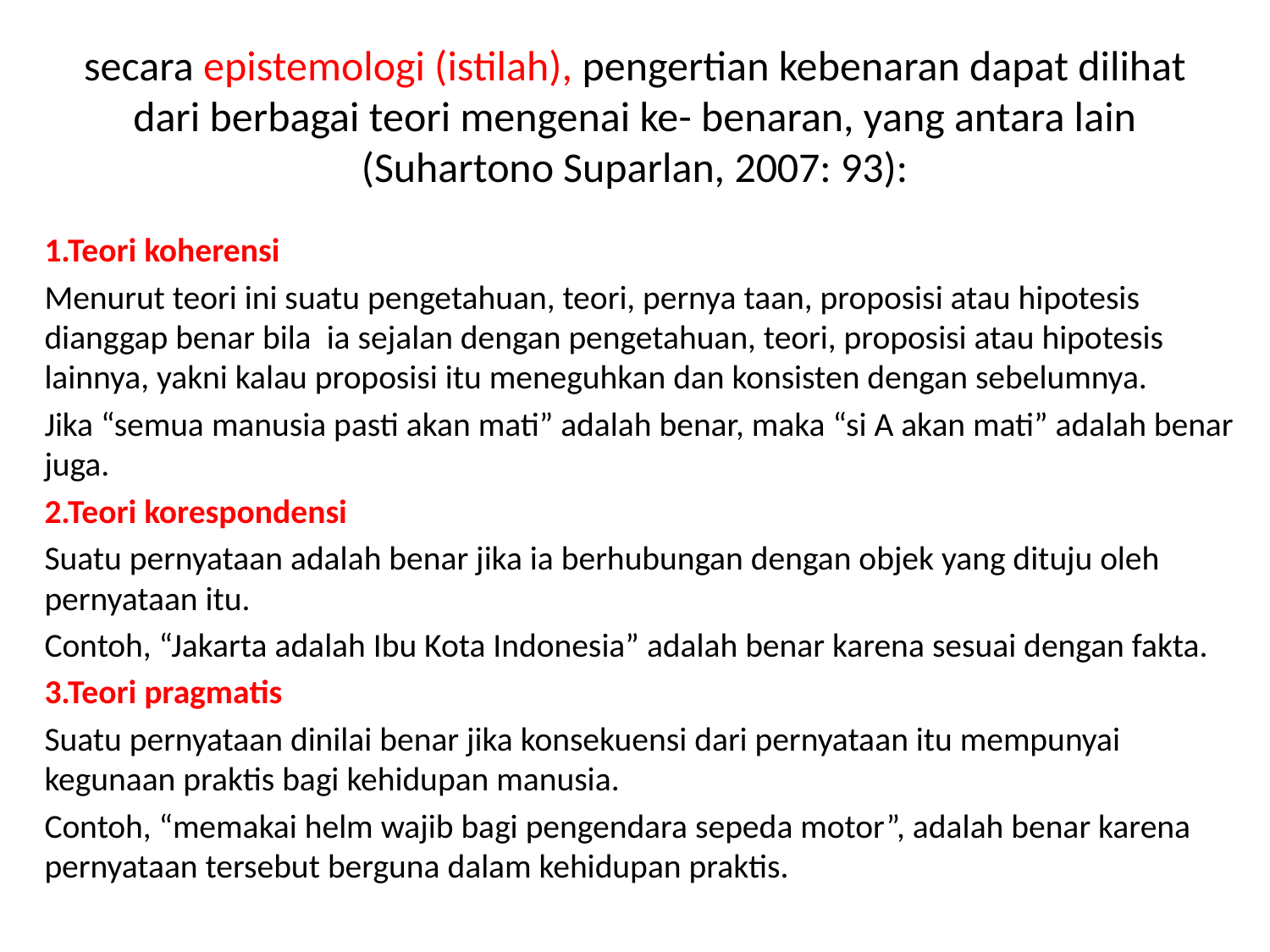

# secara epistemologi (istilah), pengertian kebenaran dapat dilihat dari berbagai teori mengenai ke- benaran, yang antara lain (Suhartono Suparlan, 2007: 93):
1.Teori koherensi
Menurut teori ini suatu pengetahuan, teori, pernya taan, proposisi atau hipotesis dianggap benar bila  ia sejalan dengan pengetahuan, teori, proposisi atau hipotesis lainnya, yakni kalau proposisi itu meneguhkan dan konsisten dengan sebelumnya.
Jika “semua manusia pasti akan mati” adalah benar, maka “si A akan mati” adalah benar juga.
2.Teori korespondensi
Suatu pernyataan adalah benar jika ia berhubungan dengan objek yang dituju oleh pernyataan itu.
Contoh, “Jakarta adalah Ibu Kota Indonesia” adalah benar karena sesuai dengan fakta.
3.Teori pragmatis
Suatu pernyataan dinilai benar jika konsekuensi dari pernyataan itu mempunyai kegunaan praktis bagi kehidupan manusia.
Contoh, “memakai helm wajib bagi pengendara sepeda motor”, adalah benar karena pernyataan tersebut berguna dalam kehidupan praktis.